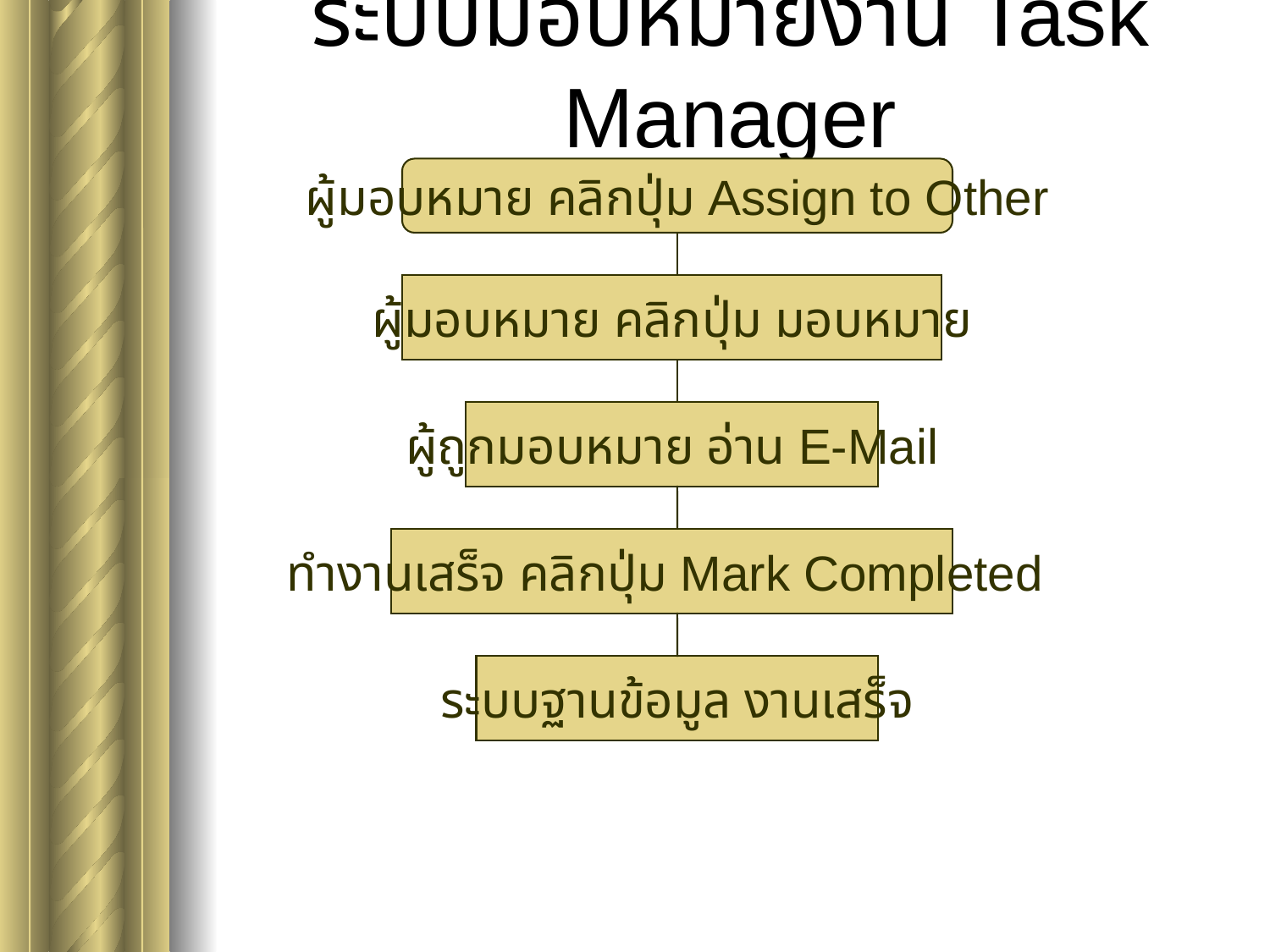

# ระบบมอบหมายงาน Task Manager
ผู้มอบหมาย คลิกปุ่ม Assign to Other
ผู้มอบหมาย คลิกปุ่ม มอบหมาย
ผู้ถูกมอบหมาย อ่าน E-Mail

ทำงานเสร็จ คลิกปุ่ม Mark Completed

ระบบฐานข้อมูล งานเสร็จ